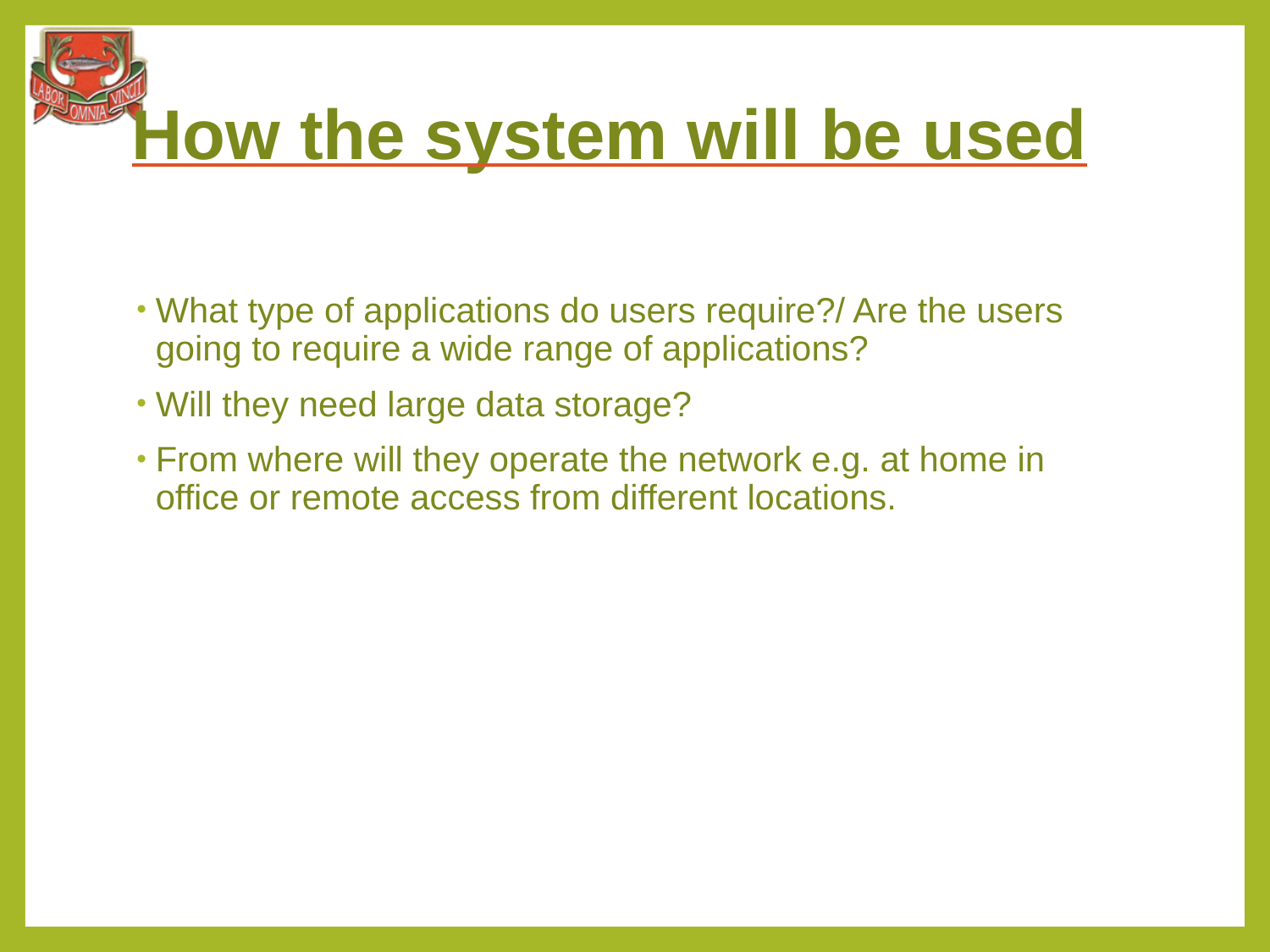

# How the system will be used
What type of applications do users require?/ Are the users going to require a wide range of applications?
Will they need large data storage?
From where will they operate the network e.g. at home in office or remote access from different locations.